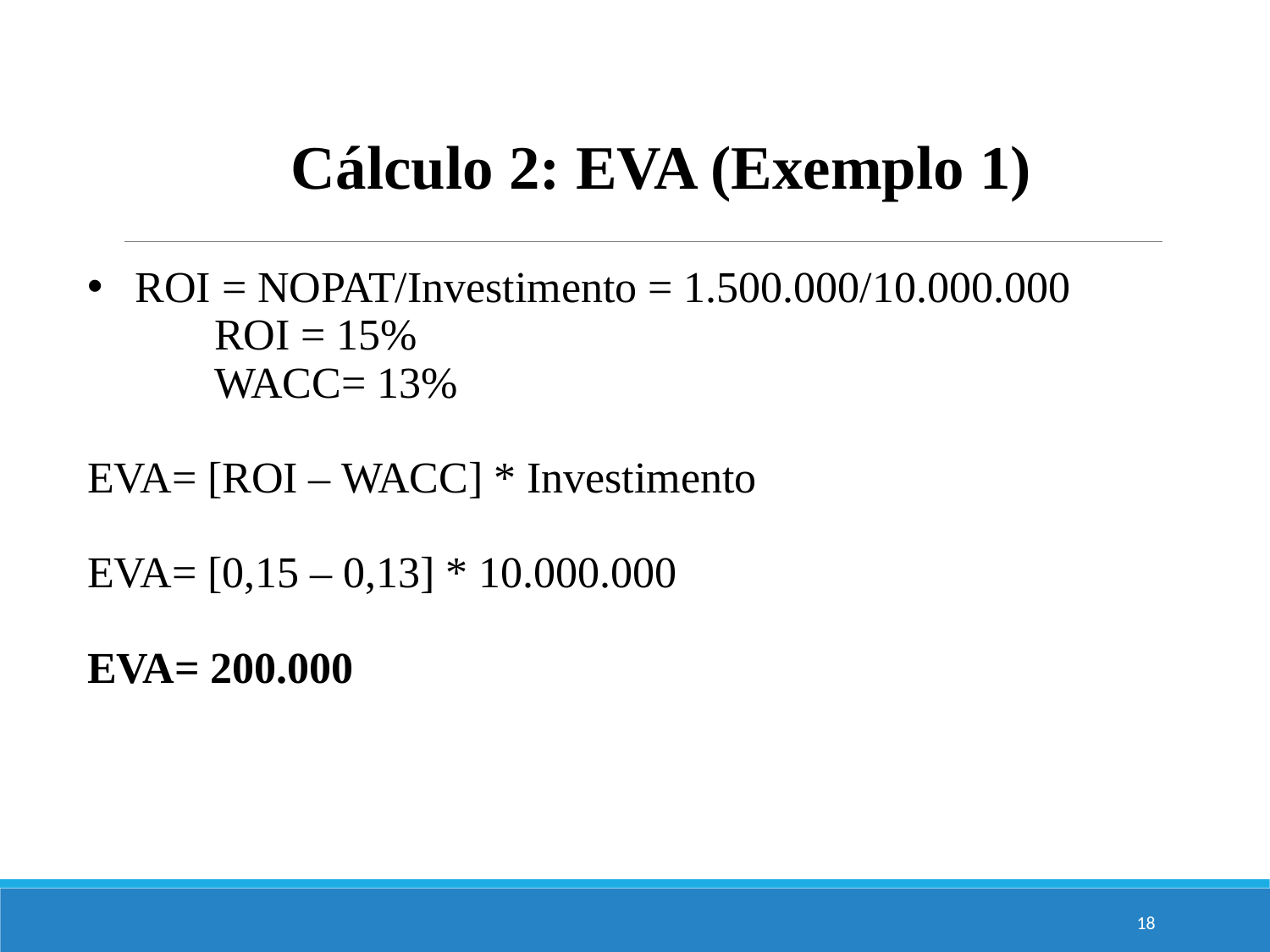

Cálculo 2: EVA (Exemplo 1)

ROI = NOPAT/Investimento = 1.500.000/10.000.000
	ROI = 15%
	WACC= 13%

EVA= [ROI – WACC] * Investimento

EVA= [0,15 – 0,13] * 10.000.000

EVA= 200.000

18